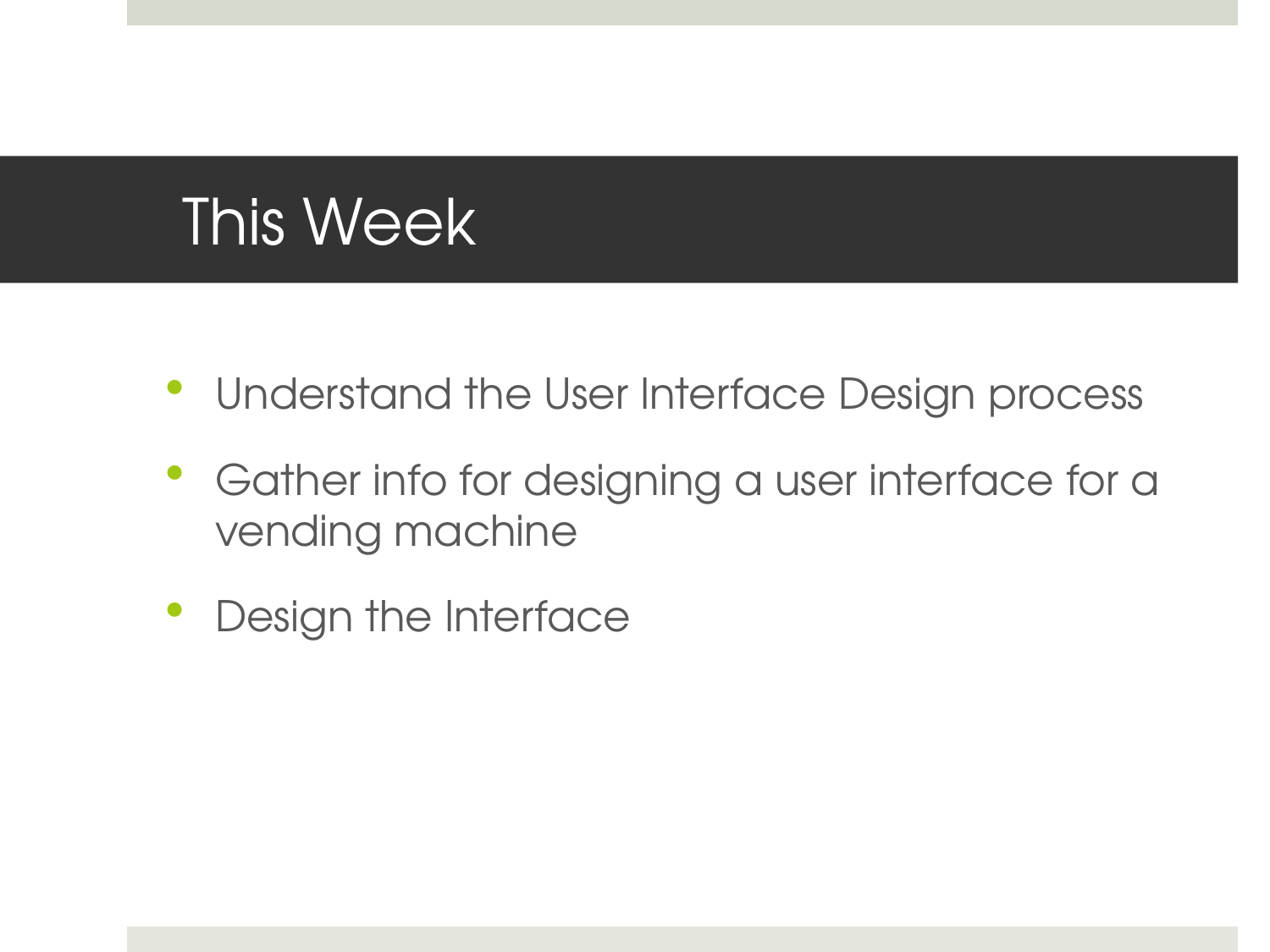

# This Week
Understand the User Interface Design process
Gather info for designing a user interface for a vending machine
Design the Interface